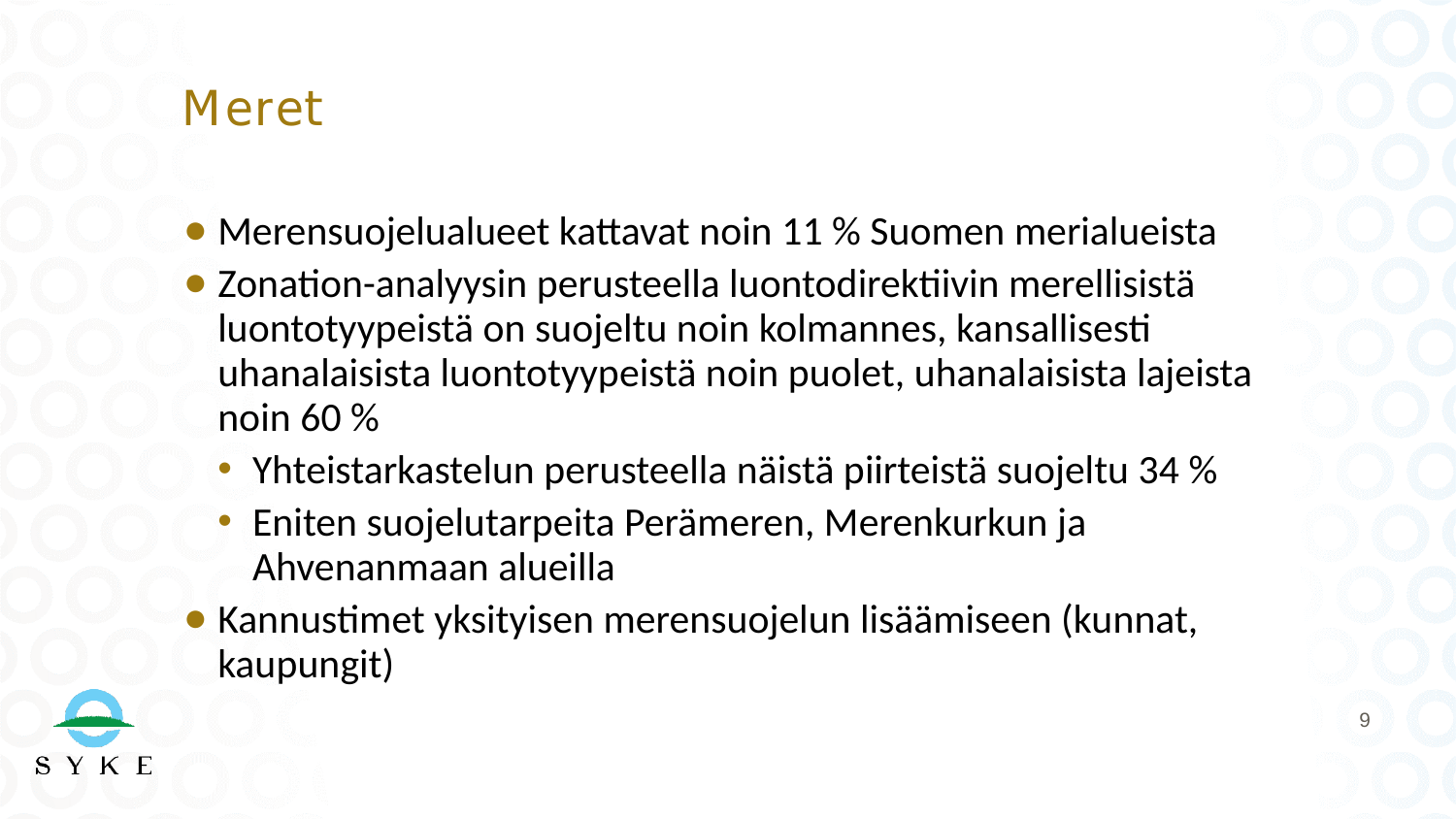

# Meret
Merensuojelualueet kattavat noin 11 % Suomen merialueista
Zonation-analyysin perusteella luontodirektiivin merellisistä luontotyypeistä on suojeltu noin kolmannes, kansallisesti uhanalaisista luontotyypeistä noin puolet, uhanalaisista lajeista noin 60 %
Yhteistarkastelun perusteella näistä piirteistä suojeltu 34 %
Eniten suojelutarpeita Perämeren, Merenkurkun ja Ahvenanmaan alueilla
Kannustimet yksityisen merensuojelun lisäämiseen (kunnat, kaupungit)

9